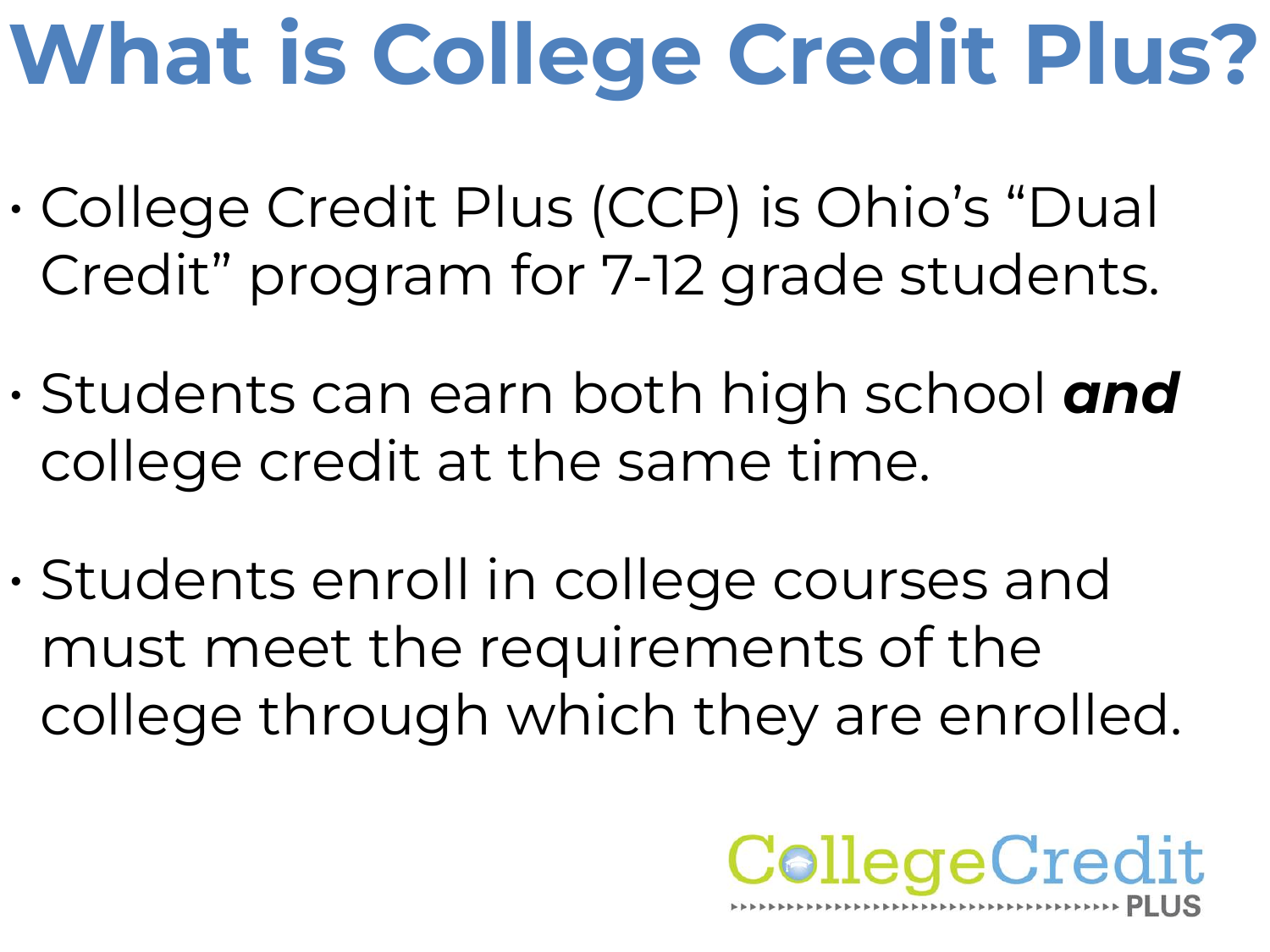

# What is College Credit Plus?
College Credit Plus (CCP) is Ohio’s “Dual Credit” program for 7-12 grade students.

Students can earn both high school and college credit at the same time.

Students enroll in college courses and must meet the requirements of the college through which they are enrolled.